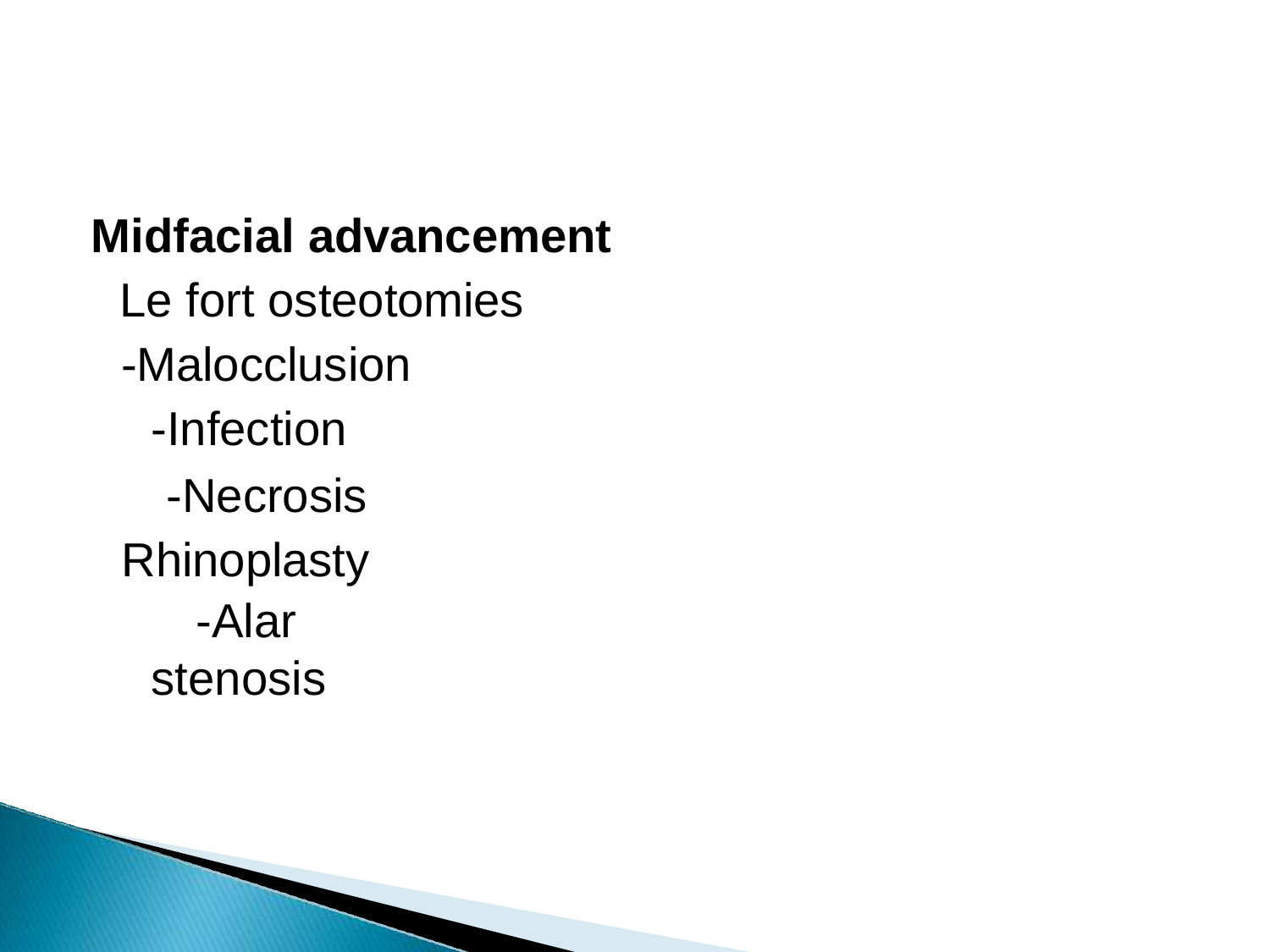

Midfacial advancement  Le fort osteotomies
-Malocclusion
-Infection
-Necrosis  Rhinoplasty
-Alar stenosis